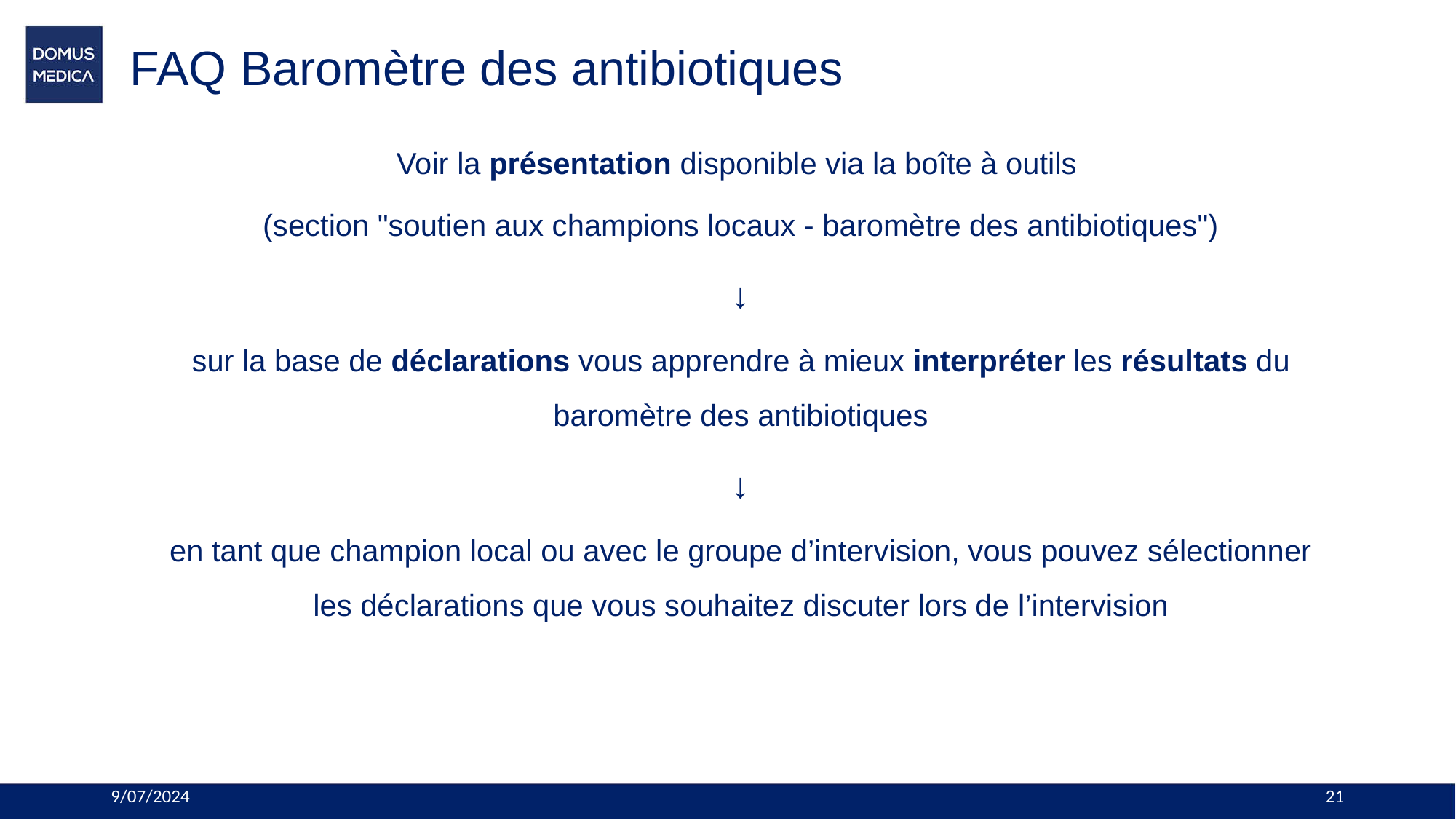

# FAQ Baromètre des antibiotiques
Voir la présentation disponible via la boîte à outils
(section "soutien aux champions locaux - baromètre des antibiotiques")
↓
sur la base de déclarations vous apprendre à mieux interpréter les résultats du baromètre des antibiotiques
↓
en tant que champion local ou avec le groupe d’intervision, vous pouvez sélectionner les déclarations que vous souhaitez discuter lors de l’intervision

9/07/2024
21